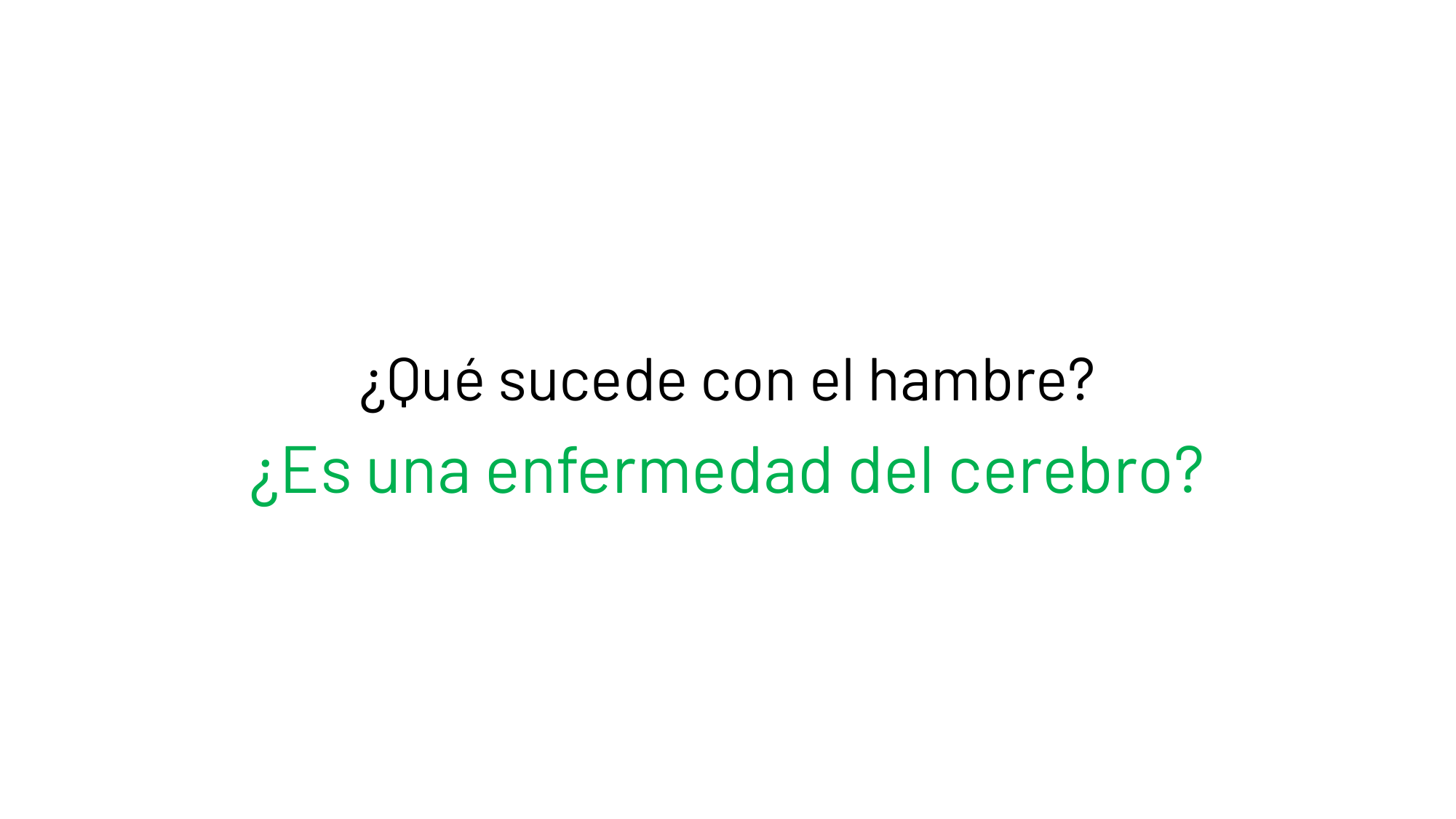

# ¿Qué sucede con el hambre?
¿Es una enfermedad del cerebro?